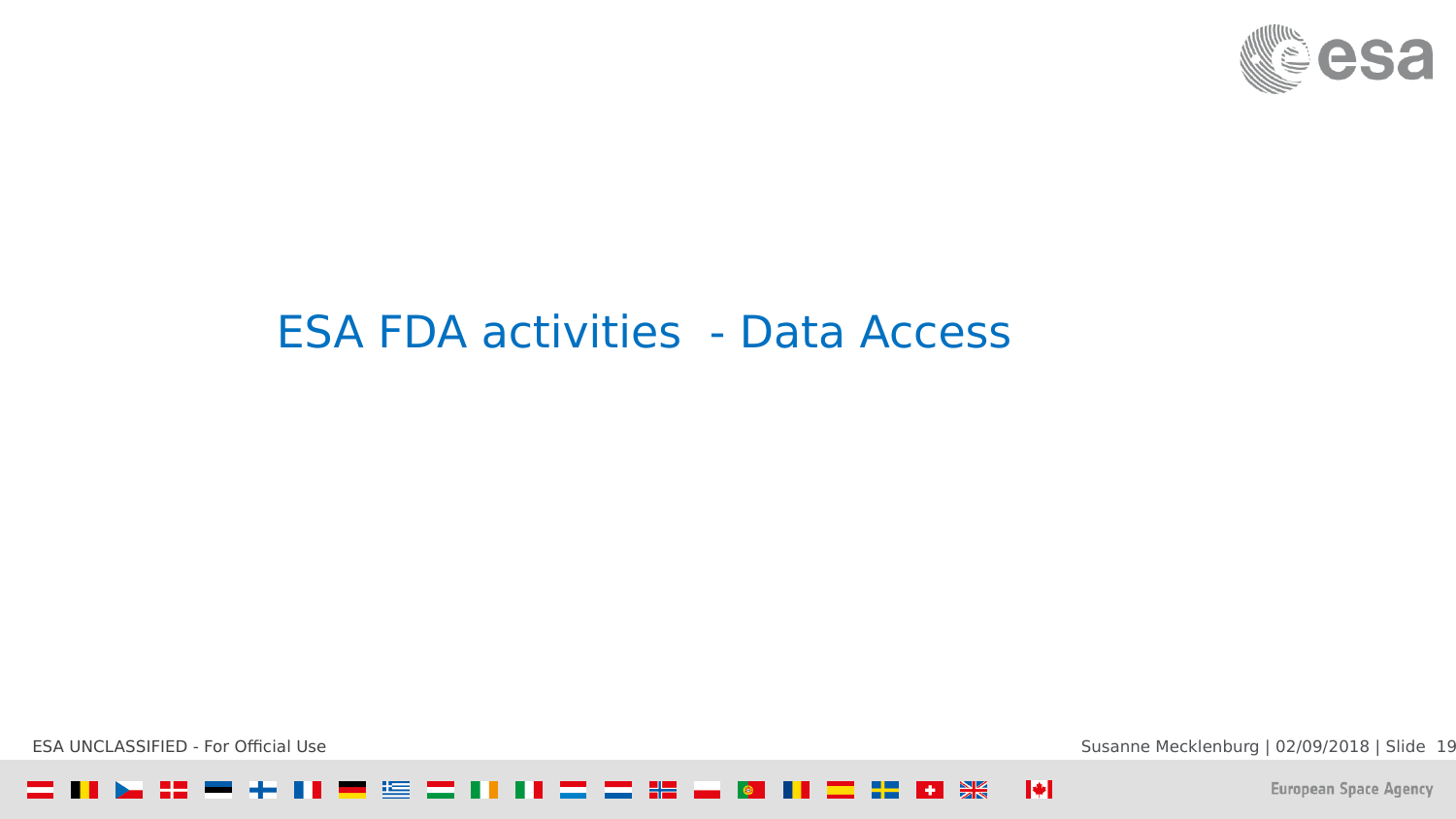

# ESA FDA activities  - Data Access